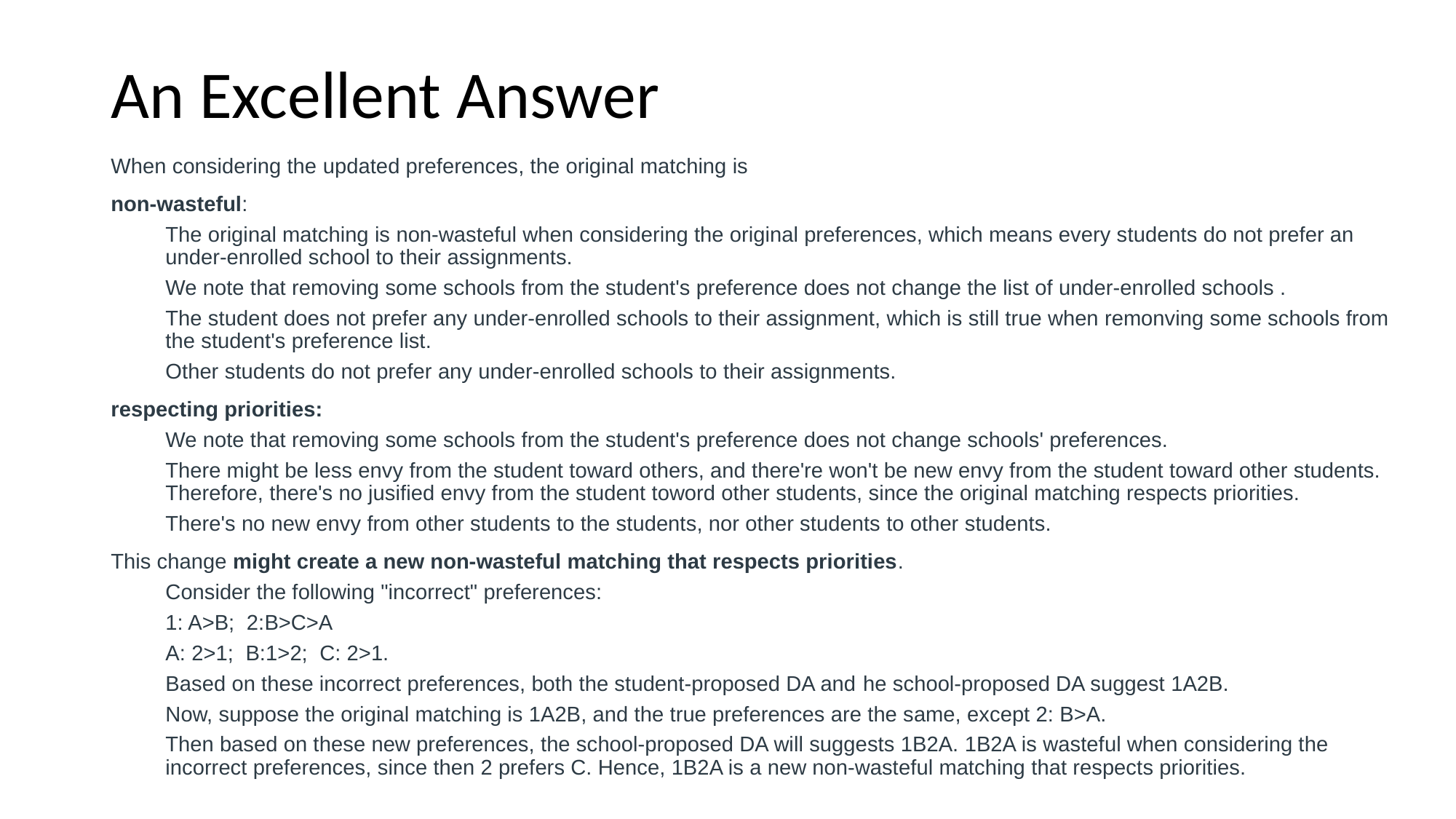

# An Excellent Answer
When considering the updated preferences, the original matching is
non-wasteful:
The original matching is non-wasteful when considering the original preferences, which means every students do not prefer an under-enrolled school to their assignments.
We note that removing some schools from the student's preference does not change the list of under-enrolled schools .
The student does not prefer any under-enrolled schools to their assignment, which is still true when remonving some schools from the student's preference list.
Other students do not prefer any under-enrolled schools to their assignments.
respecting priorities:
We note that removing some schools from the student's preference does not change schools' preferences.
There might be less envy from the student toward others, and there're won't be new envy from the student toward other students. Therefore, there's no jusified envy from the student toword other students, since the original matching respects priorities.
There's no new envy from other students to the students, nor other students to other students.
This change might create a new non-wasteful matching that respects priorities.
Consider the following "incorrect" preferences:
1: A>B;  2:B>C>A
A: 2>1;  B:1>2;  C: 2>1.
Based on these incorrect preferences, both the student-proposed DA and he school-proposed DA suggest 1A2B.
Now, suppose the original matching is 1A2B, and the true preferences are the same, except 2: B>A.
Then based on these new preferences, the school-proposed DA will suggests 1B2A. 1B2A is wasteful when considering the incorrect preferences, since then 2 prefers C. Hence, 1B2A is a new non-wasteful matching that respects priorities.